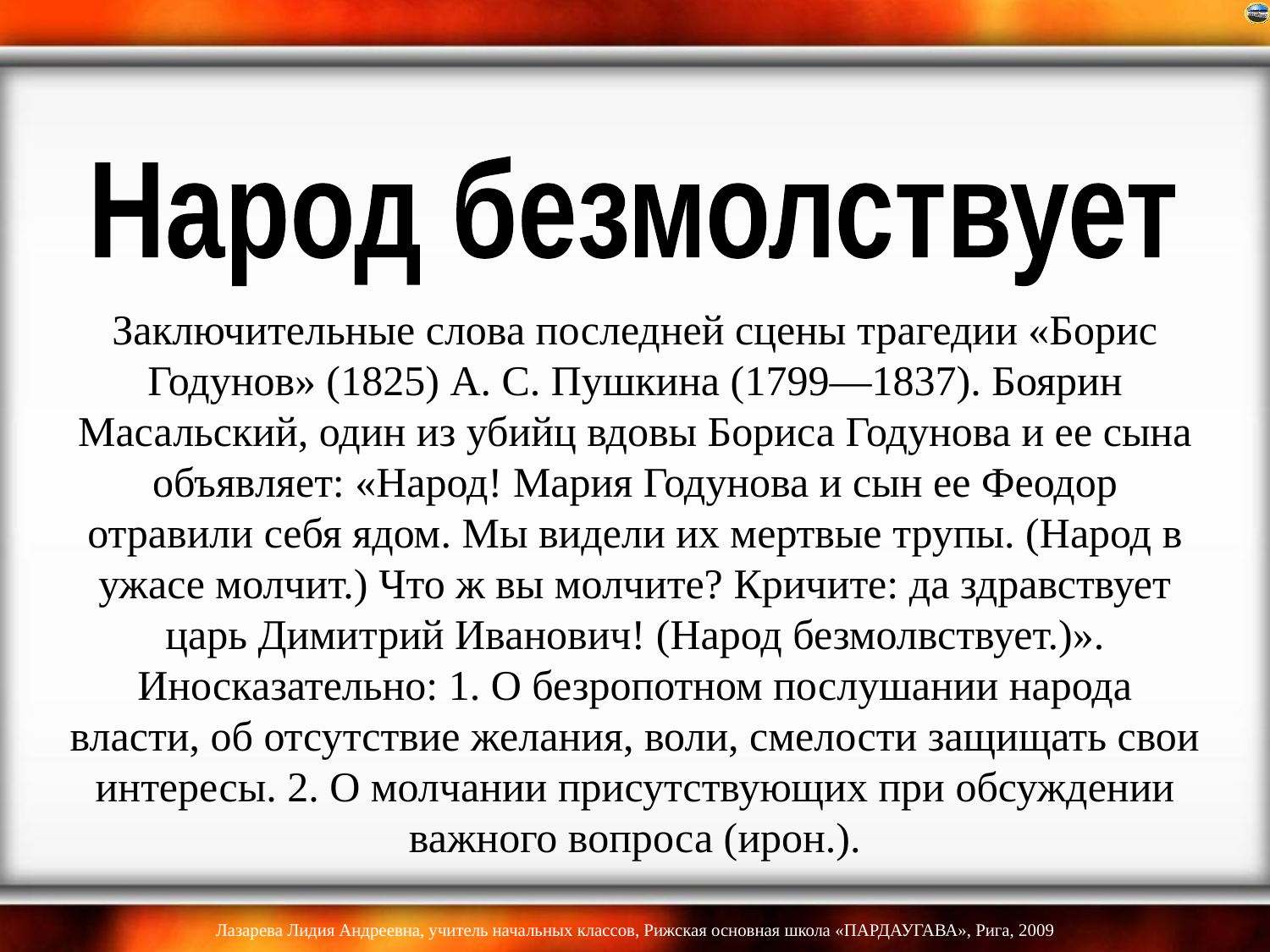

Народ безмолствует
# Заключительные слова последней сцены трагедии «Борис Годунов» (1825) А. С. Пушкина (1799—1837). Боярин Масальский, один из убийц вдовы Бориса Годунова и ее сына объявляет: «Народ! Мария Годунова и сын ее Феодор отравили себя ядом. Мы видели их мертвые трупы. (Народ в ужасе молчит.) Что ж вы молчите? Кричите: да здравствует царь Димитрий Иванович! (Народ безмолвствует.)». Иносказательно: 1. О безропотном послушании народа власти, об отсутствие желания, воли, смелости защищать свои интересы. 2. О молчании присутствующих при обсуждении важного вопроса (ирон.).